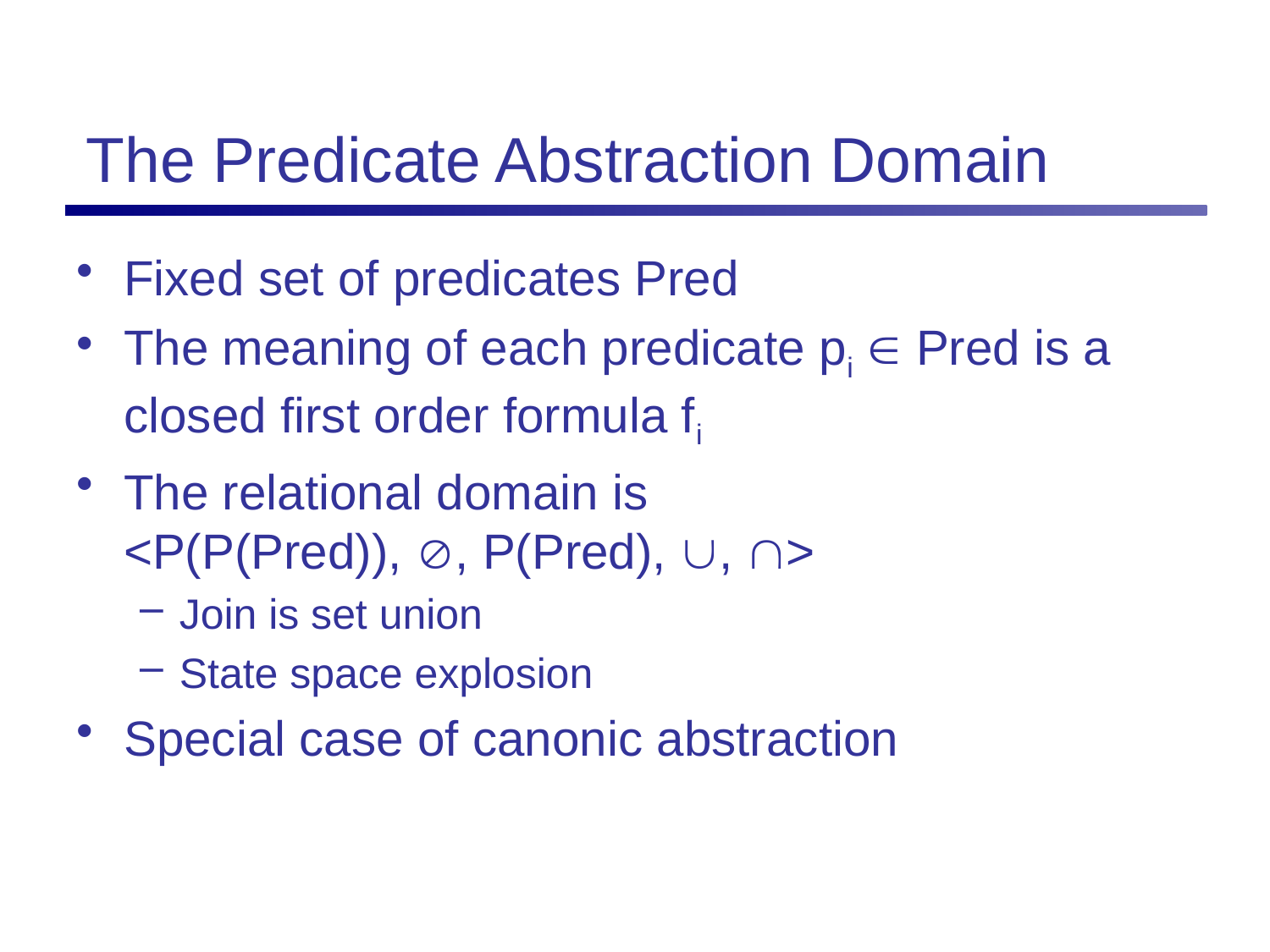

# The Predicate Abstraction Domain
Fixed set of predicates Pred
The meaning of each predicate pi ∈ Pred is a closed first order formula fi
The relational domain is
<P(P(Pred)), ∅, P(Pred), ∪, ∩>
Join is set union
State space explosion
Special case of canonic abstraction